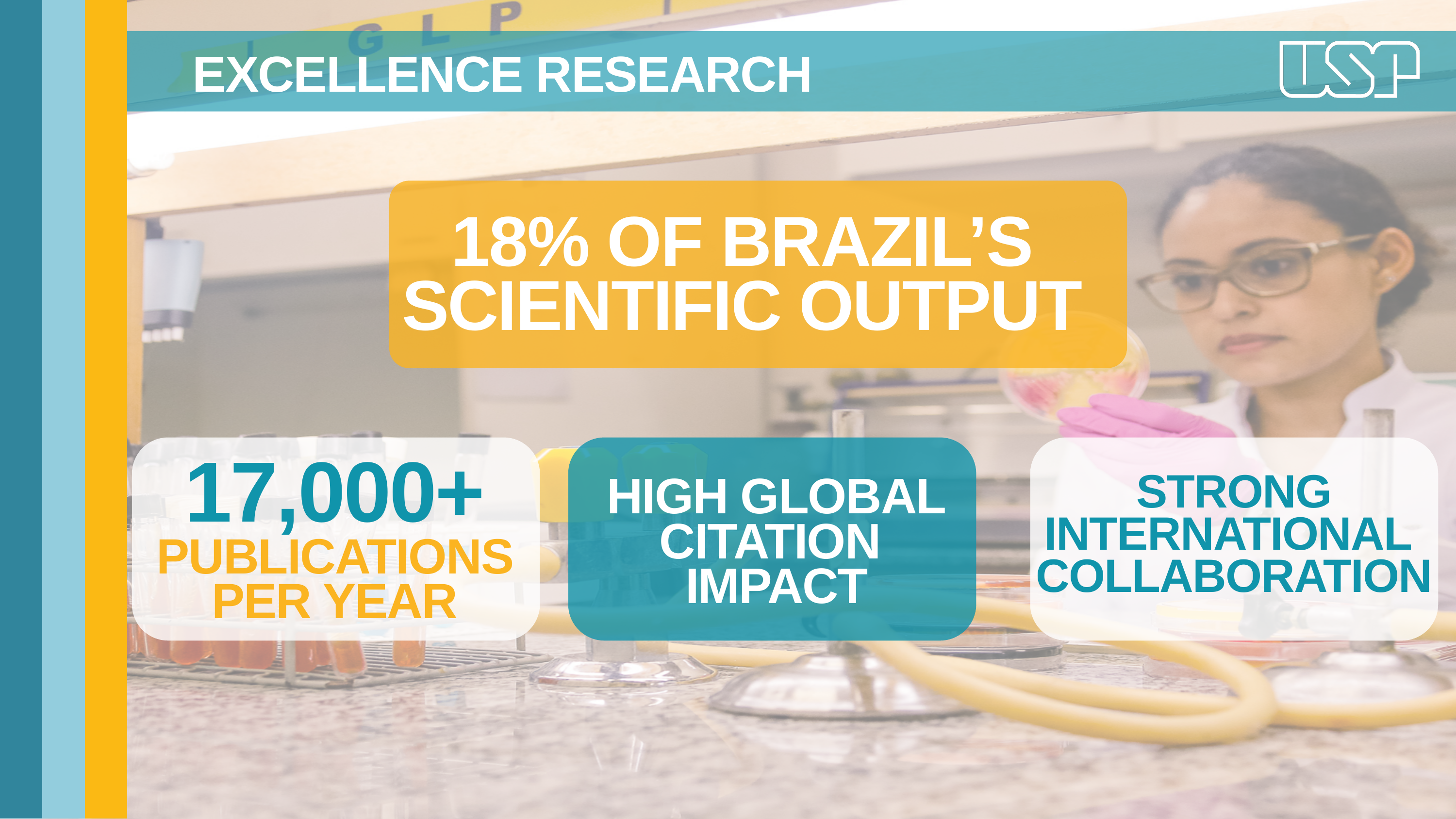

EXCELLENCE RESEARCH

18% OF BRAZIL’S
SCIENTIFIC OUTPUT

17,000+
PUBLICATIONS PER YEAR
STRONG
INTERNATIONAL
COLLABORATION
HIGH GLOBAL
CITATION
IMPACT